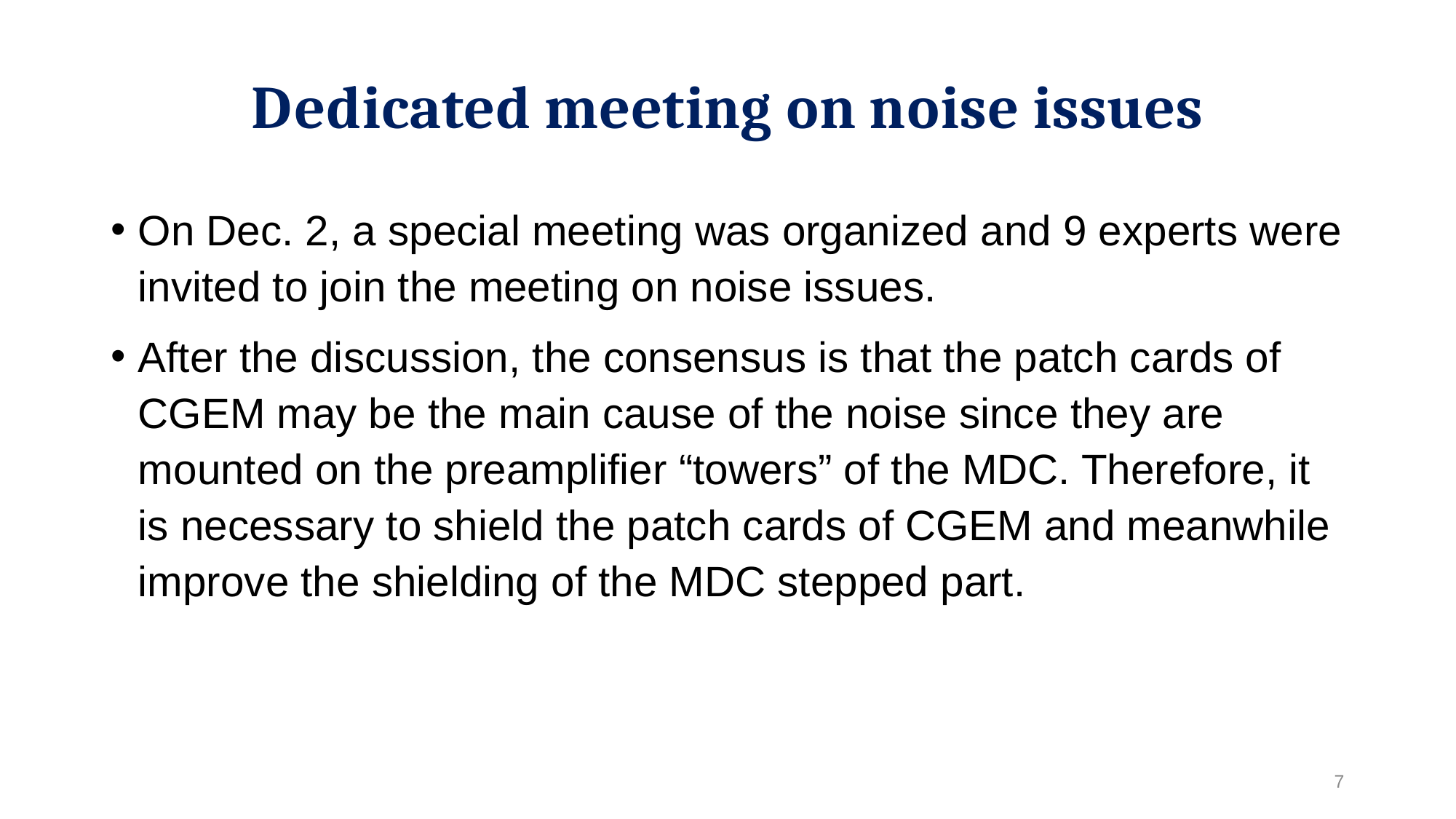

# Dedicated meeting on noise issues
On Dec. 2, a special meeting was organized and 9 experts were invited to join the meeting on noise issues.
After the discussion, the consensus is that the patch cards of CGEM may be the main cause of the noise since they are mounted on the preamplifier “towers” of the MDC. Therefore, it is necessary to shield the patch cards of CGEM and meanwhile improve the shielding of the MDC stepped part.
7